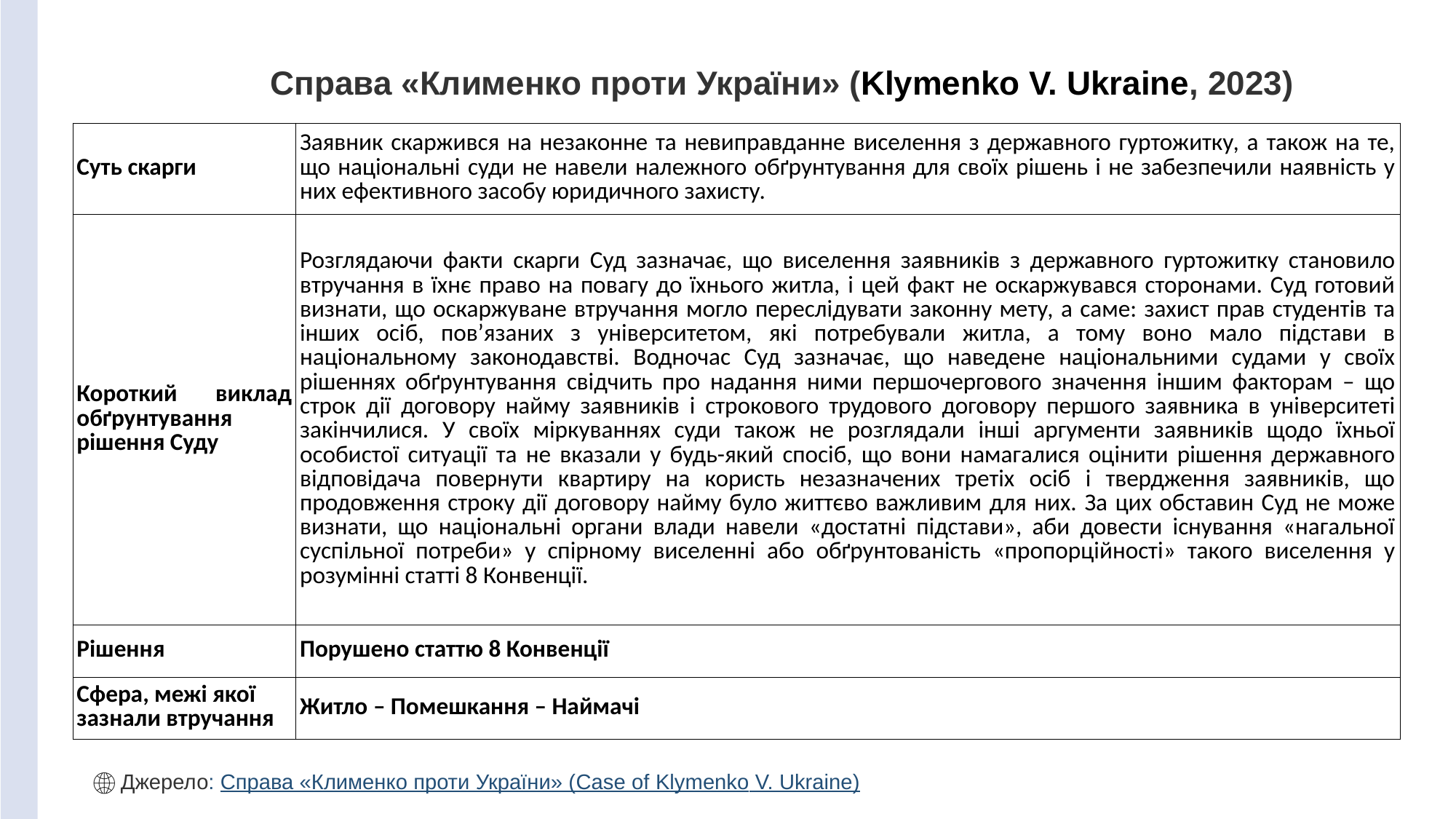

Справа «Клименко проти України» (Klymenko V. Ukraine, 2023)
| Суть скарги | Заявник скаржився на незаконне та невиправданне виселення з державного гуртожитку, а також на те, що національні суди не навели належного обґрунтування для своїх рішень і не забезпечили наявність у них ефективного засобу юридичного захисту. |
| --- | --- |
| Короткий виклад обґрунтування рішення Суду | Розглядаючи факти скарги Суд зазначає, що виселення заявників з державного гуртожитку становило втручання в їхнє право на повагу до їхнього житла, і цей факт не оскаржувався сторонами. Суд готовий визнати, що оскаржуване втручання могло переслідувати законну мету, а саме: захист прав студентів та інших осіб, пов’язаних з університетом, які потребували житла, а тому воно мало підстави в національному законодавстві. Водночас Суд зазначає, що наведене національними судами у своїх рішеннях обґрунтування свідчить про надання ними першочергового значення іншим факторам – що строк дії договору найму заявників і строкового трудового договору першого заявника в університеті закінчилися. У своїх міркуваннях суди також не розглядали інші аргументи заявників щодо їхньої особистої ситуації та не вказали у будь-який спосіб, що вони намагалися оцінити рішення державного відповідача повернути квартиру на користь незазначених третіх осіб і твердження заявників, що продовження строку дії договору найму було життєво важливим для них. За цих обставин Суд не може визнати, що національні органи влади навели «достатні підстави», аби довести існування «нагальної суспільної потреби» у спірному виселенні або обґрунтованість «пропорційності» такого виселення у розумінні статті 8 Конвенції. |
| Рішення | Порушено статтю 8 Конвенції |
| Сфера, межі якої зазнали втручання | Житло – Помешкання – Наймачі |
🌐 Джерело: Справа «Клименко проти України» (Case of Klymenko V. Ukraine)